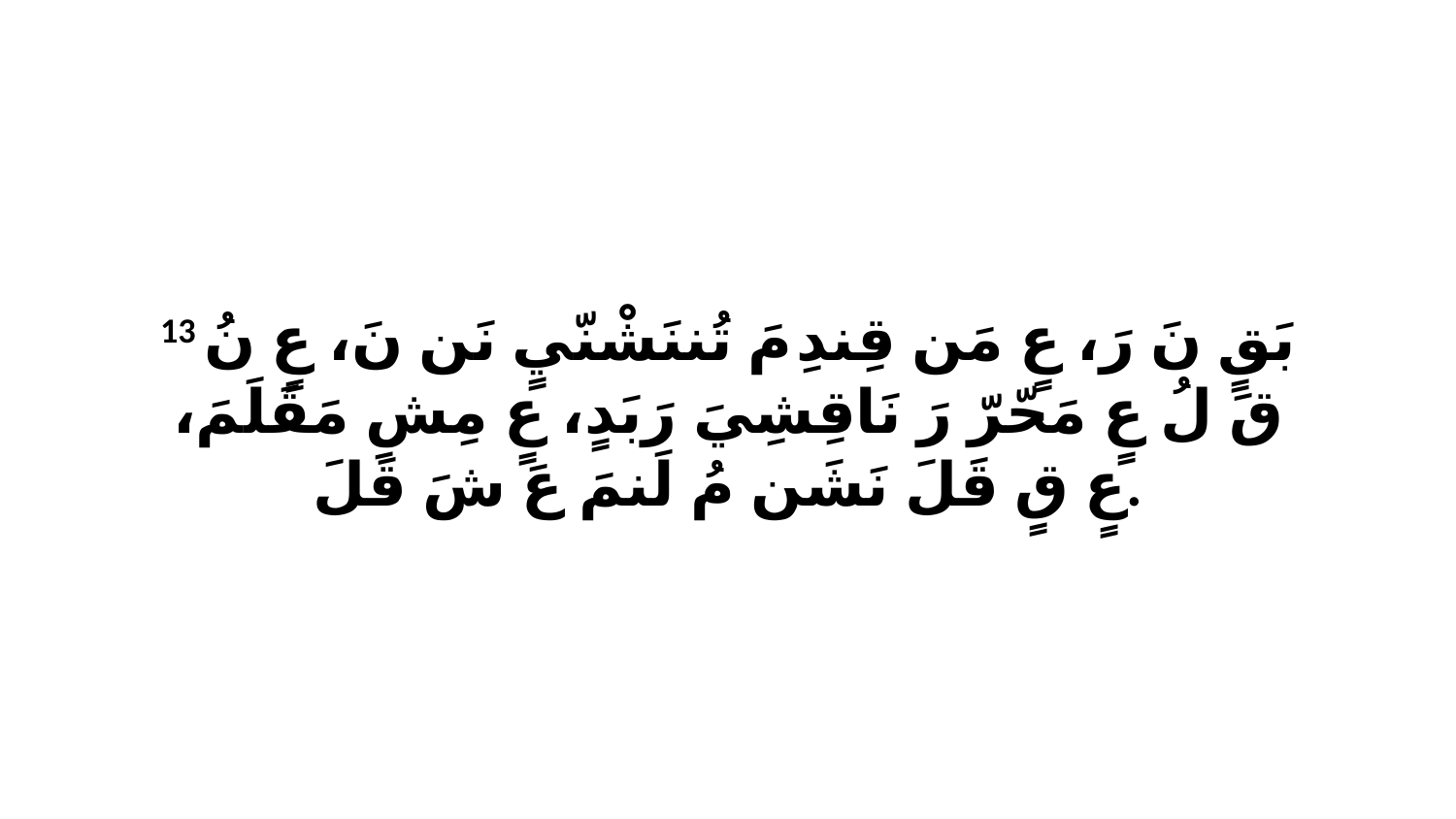

13 بَقٍ نَ رَ، عٍ مَن قِندِ مَ تُننَشْنّيٍ نَن نَ، عٍ نُ قَ لُ عٍ مَحّرّ رَ نَاقِشِيَ رَبَدٍ، عٍ مِشِ مَقَلَمَ، عٍ قٍ قَلَ نَشَن مُ لَنمَ عَ شَ قَلَ.